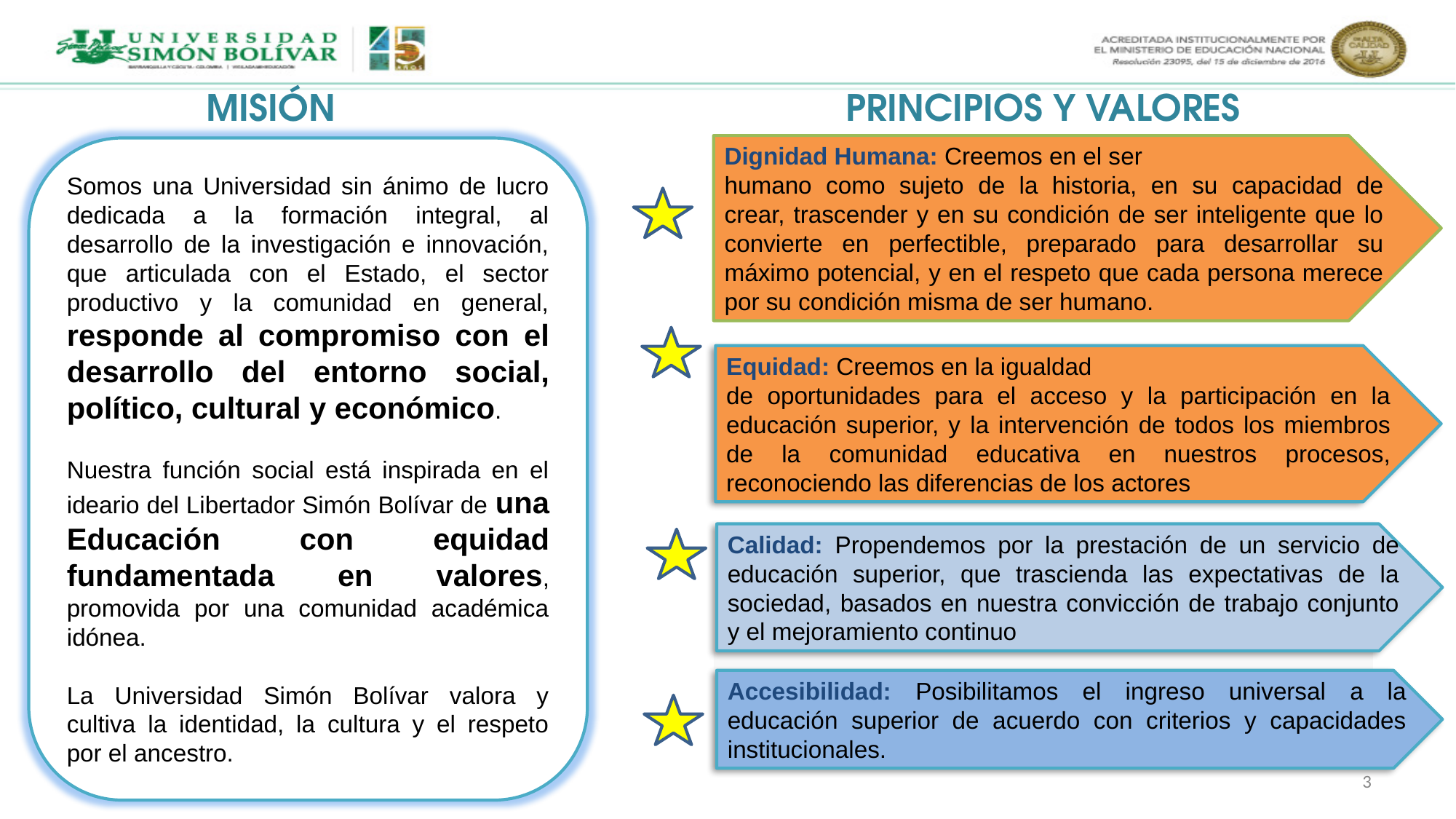

# MISIÓN
PRINCIPIOS Y VALORES
Dignidad Humana: Creemos en el ser
humano como sujeto de la historia, en su capacidad de crear, trascender y en su condición de ser inteligente que lo convierte en perfectible, preparado para desarrollar su máximo potencial, y en el respeto que cada persona merece por su condición misma de ser humano.
Somos una Universidad sin ánimo de lucro dedicada a la formación integral, al desarrollo de la investigación e innovación, que articulada con el Estado, el sector productivo y la comunidad en general, responde al compromiso con el desarrollo del entorno social, político, cultural y económico.

Nuestra función social está inspirada en el ideario del Libertador Simón Bolívar de una Educación con equidad fundamentada en valores, promovida por una comunidad académica idónea.

La Universidad Simón Bolívar valora y cultiva la identidad, la cultura y el respeto por el ancestro.

Equidad: Creemos en la igualdad
de oportunidades para el acceso y la participación en la educación superior, y la intervención de todos los miembros de la comunidad educativa en nuestros procesos, reconociendo las diferencias de los actores
Calidad: Propendemos por la prestación de un servicio de educación superior, que trascienda las expectativas de la sociedad, basados en nuestra convicción de trabajo conjunto y el mejoramiento continuo

|  |
| --- |
|  |
Accesibilidad: Posibilitamos el ingreso universal a la educación superior de acuerdo con criterios y capacidades institucionales.

3